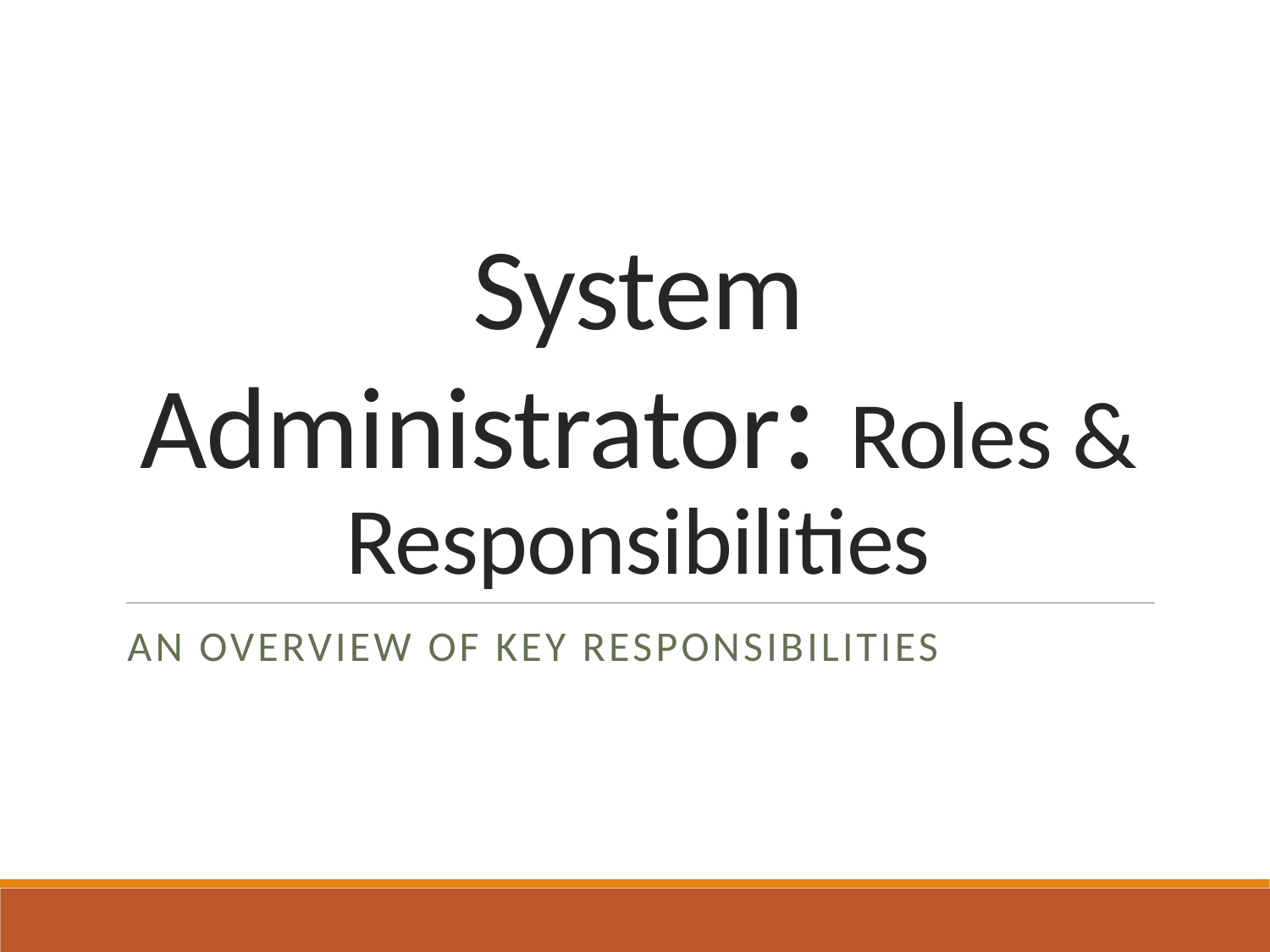

# System Administrator: Roles & Responsibilities
An Overview of Key Responsibilities